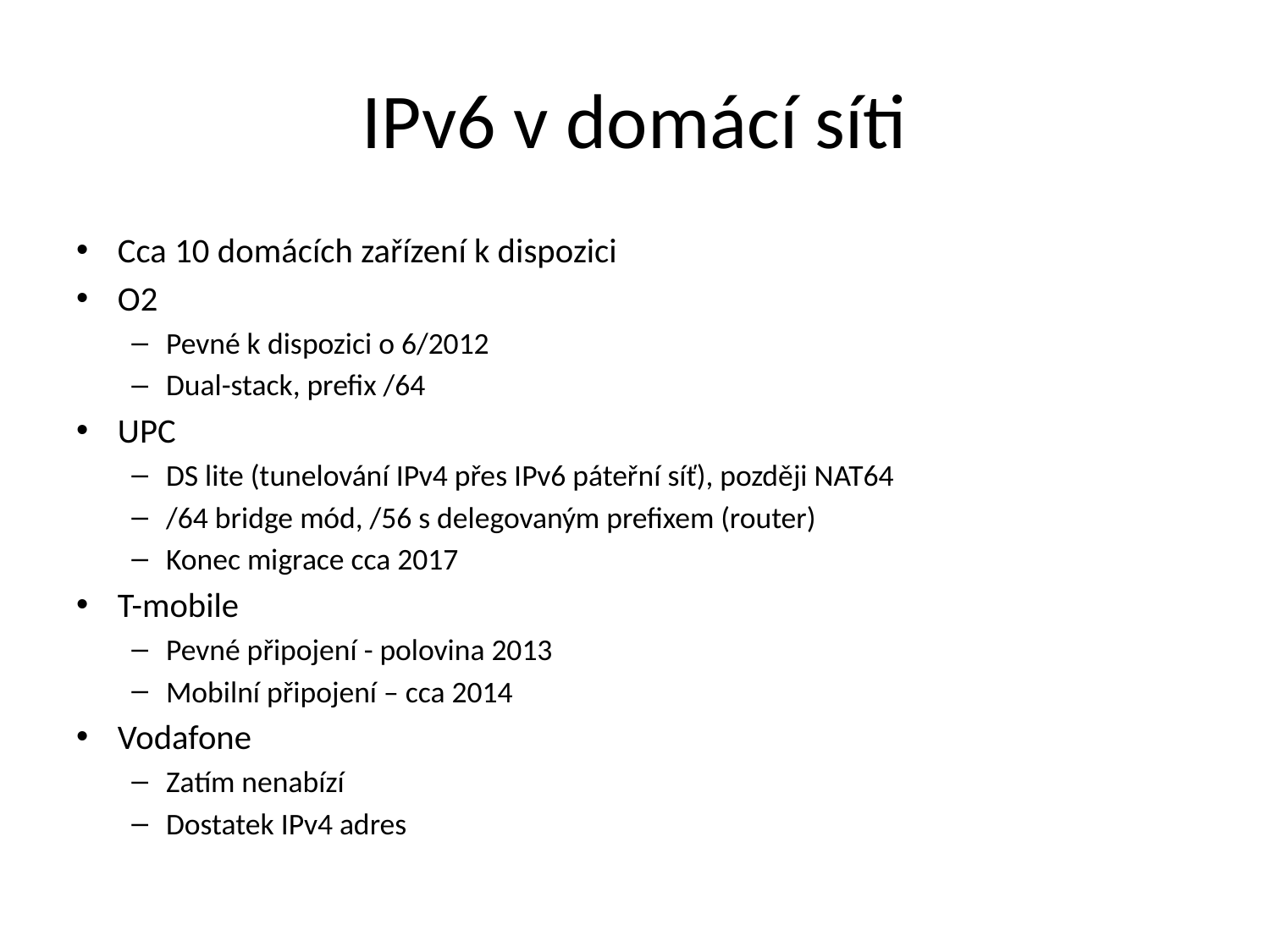

# IPv6 v domácí síti
Cca 10 domácích zařízení k dispozici
O2
Pevné k dispozici o 6/2012
Dual-stack, prefix /64
UPC
DS lite (tunelování IPv4 přes IPv6 páteřní síť), později NAT64
/64 bridge mód, /56 s delegovaným prefixem (router)
Konec migrace cca 2017
T-mobile
Pevné připojení - polovina 2013
Mobilní připojení – cca 2014
Vodafone
Zatím nenabízí
Dostatek IPv4 adres